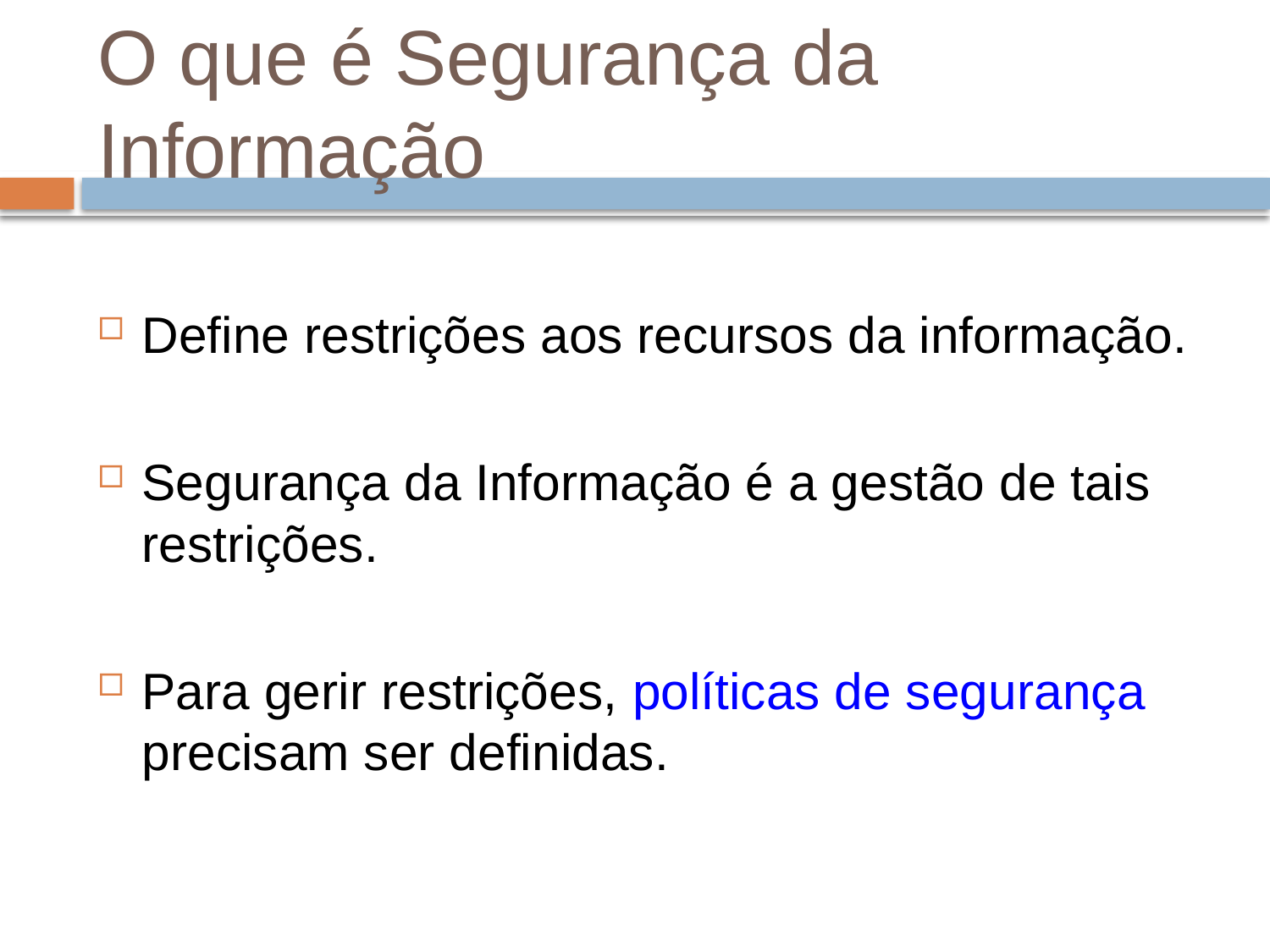

# O que é Segurança da Informação

Define restrições aos recursos da informação.

Segurança da Informação é a gestão de tais restrições.

Para gerir restrições, políticas de segurança precisam ser definidas.